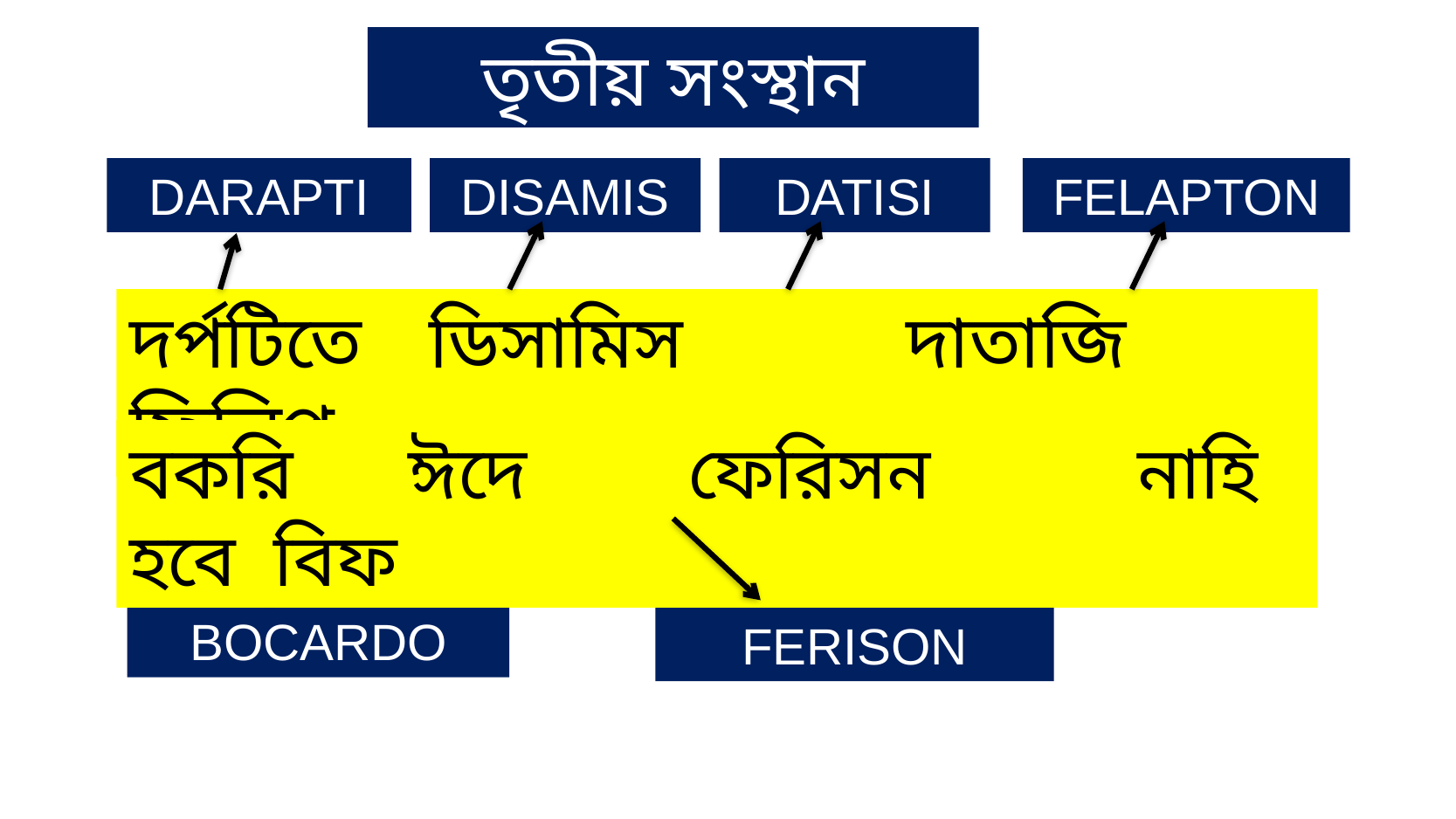

তৃতীয় সংস্থান
DARAPTI
DISAMIS
DATISI
FELAPTON
দর্পটিতে   ডিসামিস          দাতাজি         ফিলিপ
বকরি     ঈদে       ফেরিসন         নাহি   হবে  বিফ
BOCARDO
FERISON